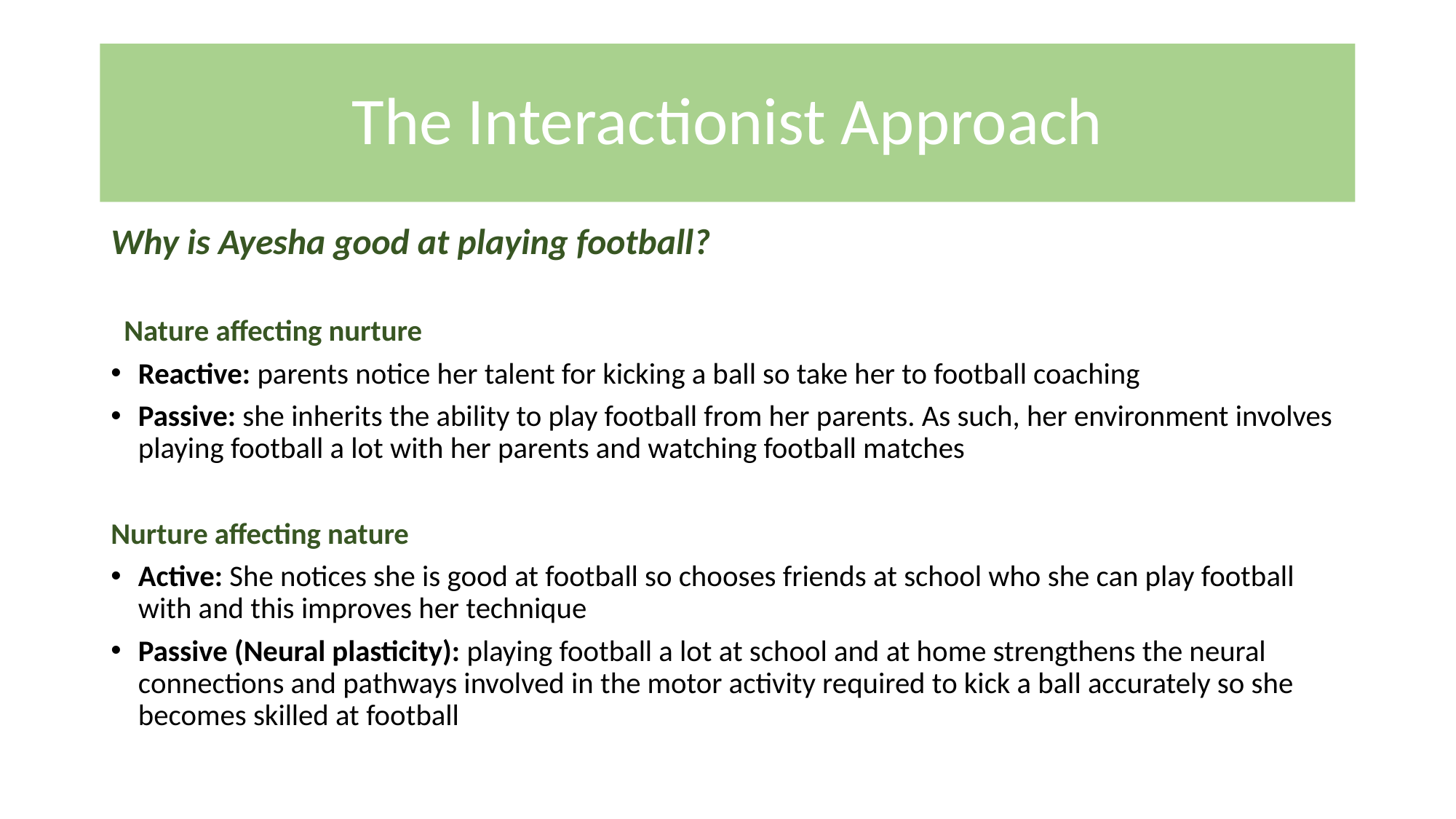

# The Interactionist Approach
Why is Ayesha good at playing football?

Nature affecting nurture
Reactive: parents notice her talent for kicking a ball so take her to football coaching
Passive: she inherits the ability to play football from her parents. As such, her environment involves playing football a lot with her parents and watching football matches

Nurture affecting nature
Active: She notices she is good at football so chooses friends at school who she can play football with and this improves her technique
Passive (Neural plasticity): playing football a lot at school and at home strengthens the neural connections and pathways involved in the motor activity required to kick a ball accurately so she becomes skilled at football